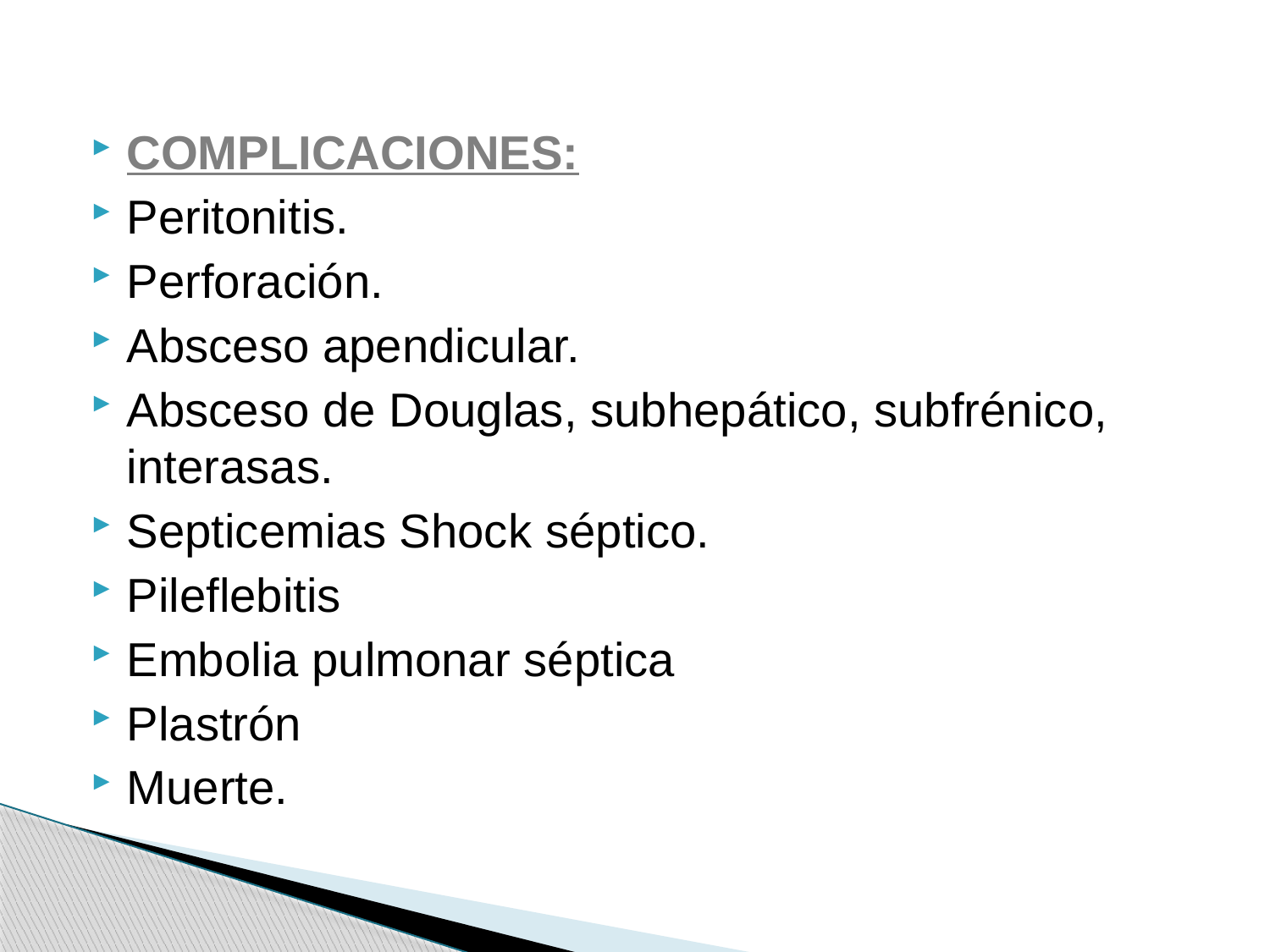

COMPLICACIONES:
Peritonitis.
Perforación.
Absceso apendicular.
Absceso de Douglas, subhepático, subfrénico, interasas.
Septicemias Shock séptico.
Pileflebitis
Embolia pulmonar séptica
Plastrón
Muerte.